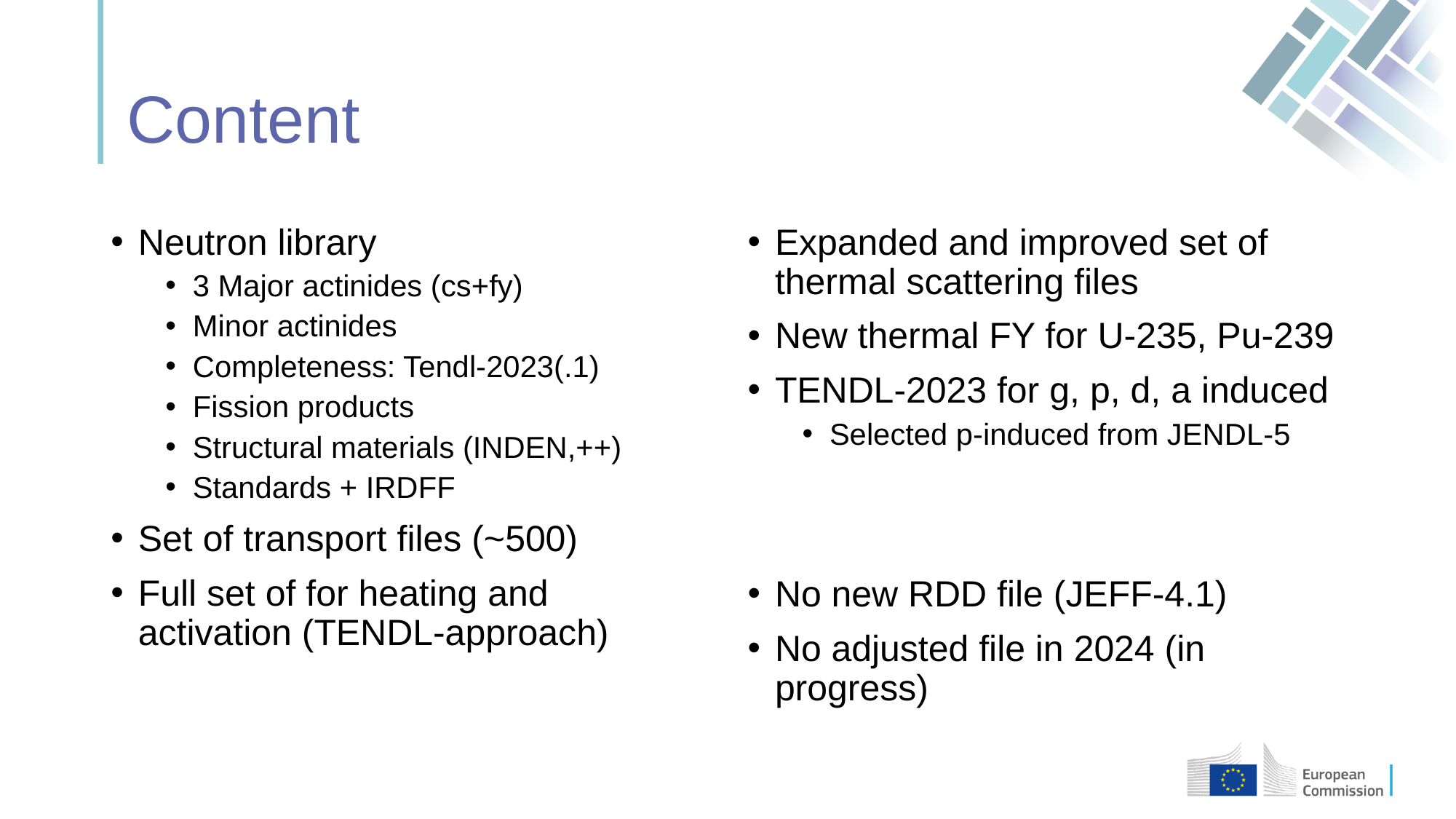

# Content
Neutron library
3 Major actinides (cs+fy)
Minor actinides
Completeness: Tendl-2023(.1)
Fission products
Structural materials (INDEN,++)
Standards + IRDFF
Set of transport files (~500)
Full set of for heating and activation (TENDL-approach)
Expanded and improved set of thermal scattering files
New thermal FY for U-235, Pu-239
TENDL-2023 for g, p, d, a induced
Selected p-induced from JENDL-5

No new RDD file (JEFF-4.1)
No adjusted file in 2024 (in progress)